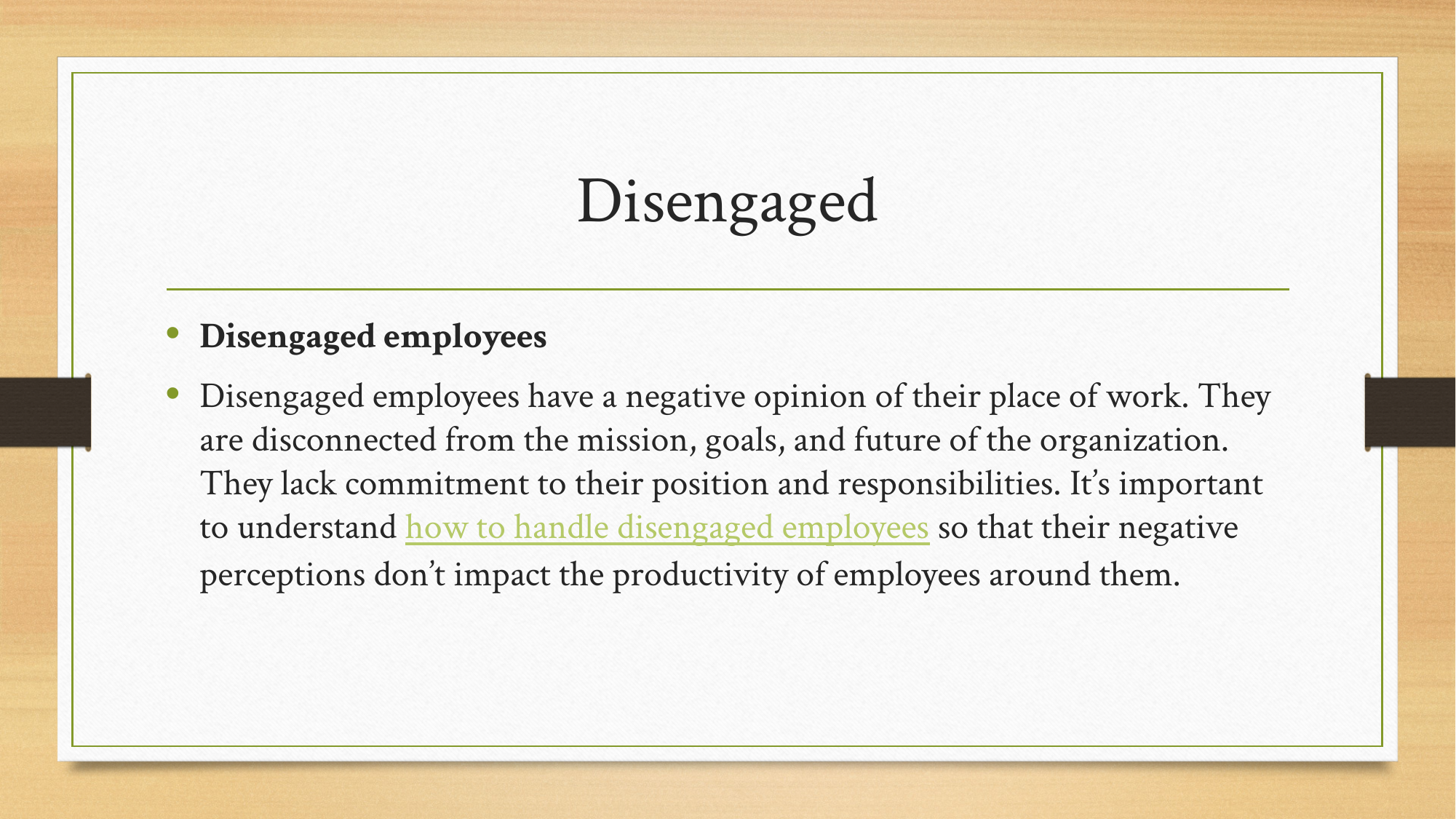

# Disengaged
Disengaged employees
Disengaged employees have a negative opinion of their place of work. They are disconnected from the mission, goals, and future of the organization. They lack commitment to their position and responsibilities. It’s important to understand how to handle disengaged employees so that their negative perceptions don’t impact the productivity of employees around them.